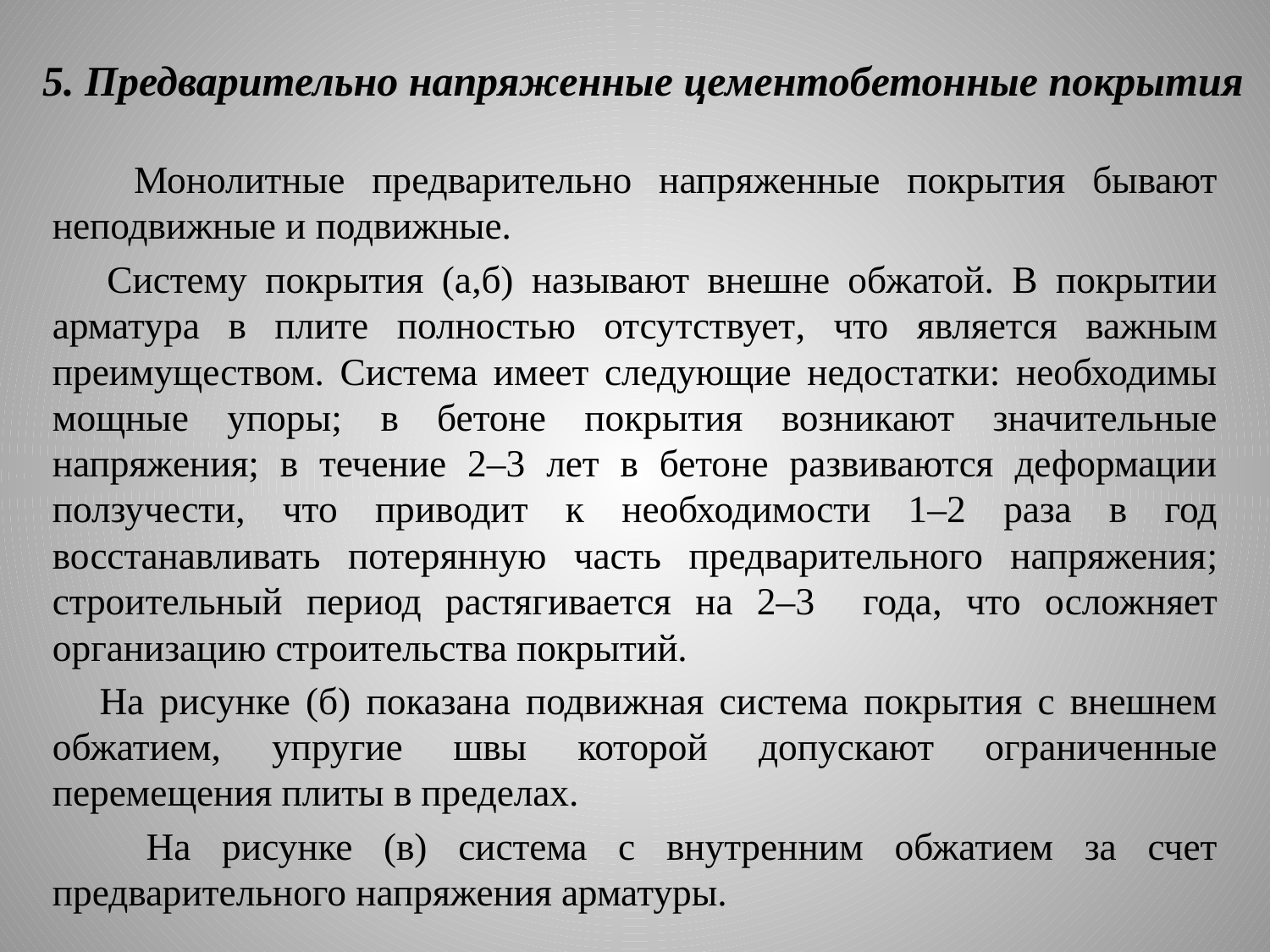

# 5. Предварительно напряженные цементобетонные покрытия
   Монолитные предварительно напряженные покрытия бывают неподвижные и подвижные.
   Систему покрытия (а,б) называют внешне обжатой. В покрытии арматура в плите полностью отсутствует, что является важным преимуществом. Система имеет следующие недостатки: необходимы мощные упоры; в бетоне покрытия возникают значительные напряжения; в течение 2–3 лет в бетоне развиваются деформации ползучести, что приводит к необходимости 1–2 раза в год восстанавливать потерянную часть предварительного напряжения; строительный период растягивается на 2–3  года, что осложняет организацию строительства покрытий.
   На рисунке (б) показана подвижная система покрытия с внешнем обжатием, упругие швы которой допускают ограниченные перемещения плиты в пределах.
   На рисунке (в) система с внутренним обжатием за счет предварительного напряжения арматуры.